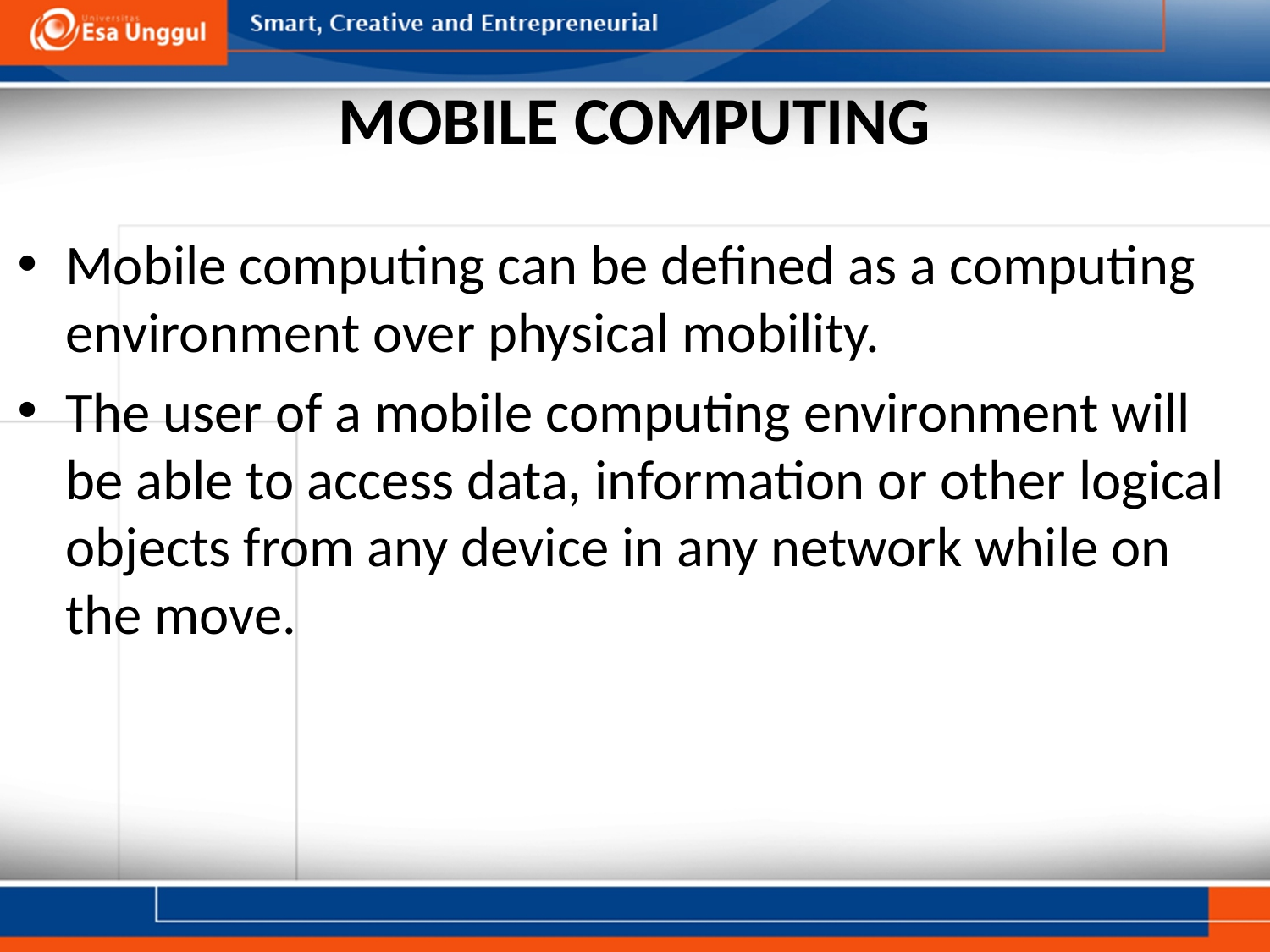

# MOBILE COMPUTING
Mobile computing can be defined as a computing environment over physical mobility.
The user of a mobile computing environment will be able to access data, information or other logical objects from any device in any network while on the move.